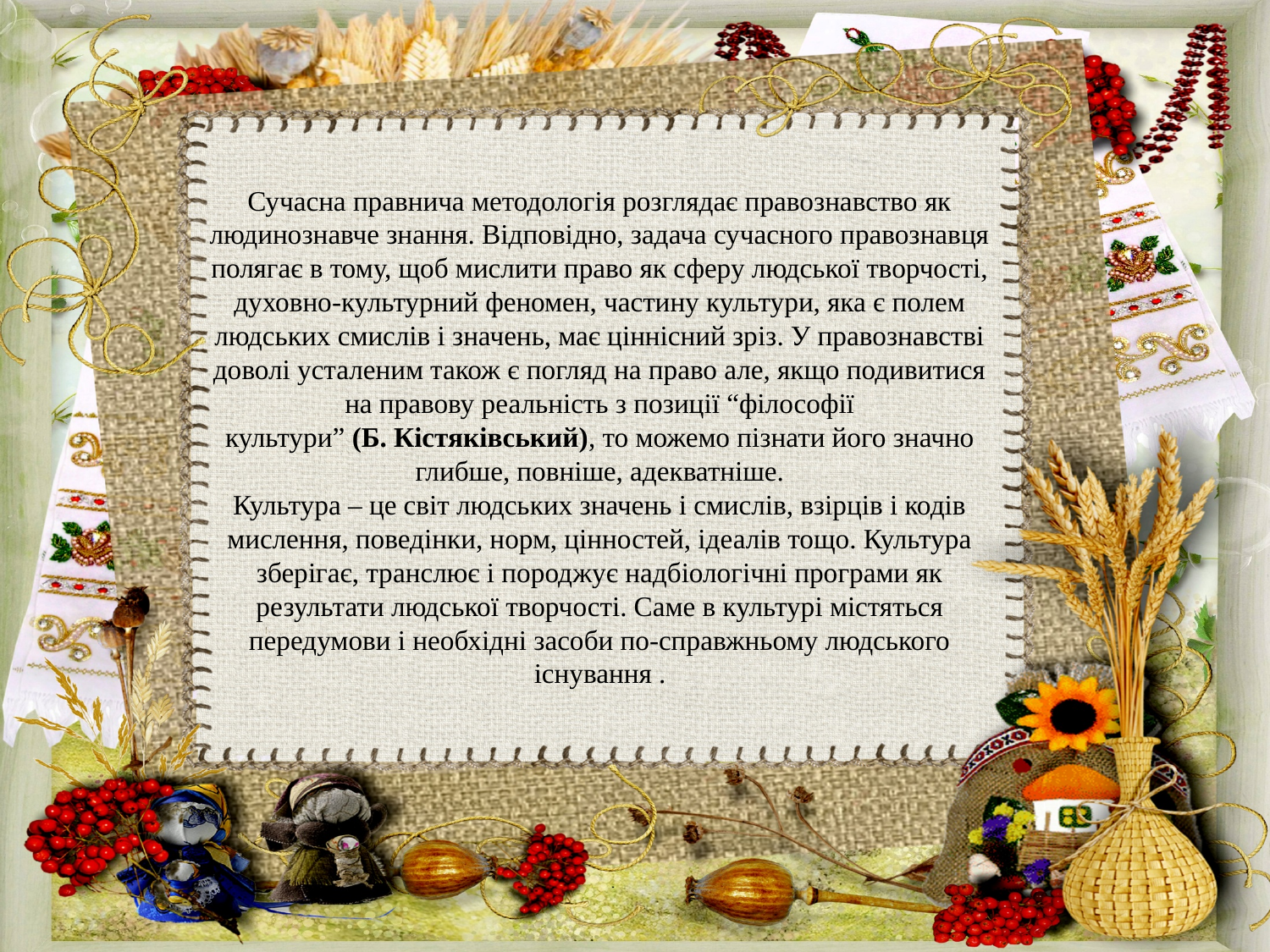

# Сучасна правнича методологія розглядає правознавство як людинознавче знання. Відповідно, задача сучасного правознавця полягає в тому, щоб мислити право як сферу людської творчості, духовно-культурний феномен, частину культури, яка є полем людських смислів і значень, має ціннісний зріз. У правознавстві доволі усталеним також є погляд на право але, якщо подивитися на правову реальність з позиції “філософії культури” (Б. Кістяківський), то можемо пізнати його значно глибше, повніше, адекватніше. Культура – це світ людських значень і смислів, взірців і кодів мислення, поведінки, норм, цінностей, ідеалів тощо. Культура зберігає, транслює і породжує надбіологічні програми як результати людської творчості. Саме в культурі містяться передумови і необхідні засоби по-справжньому людського існування .